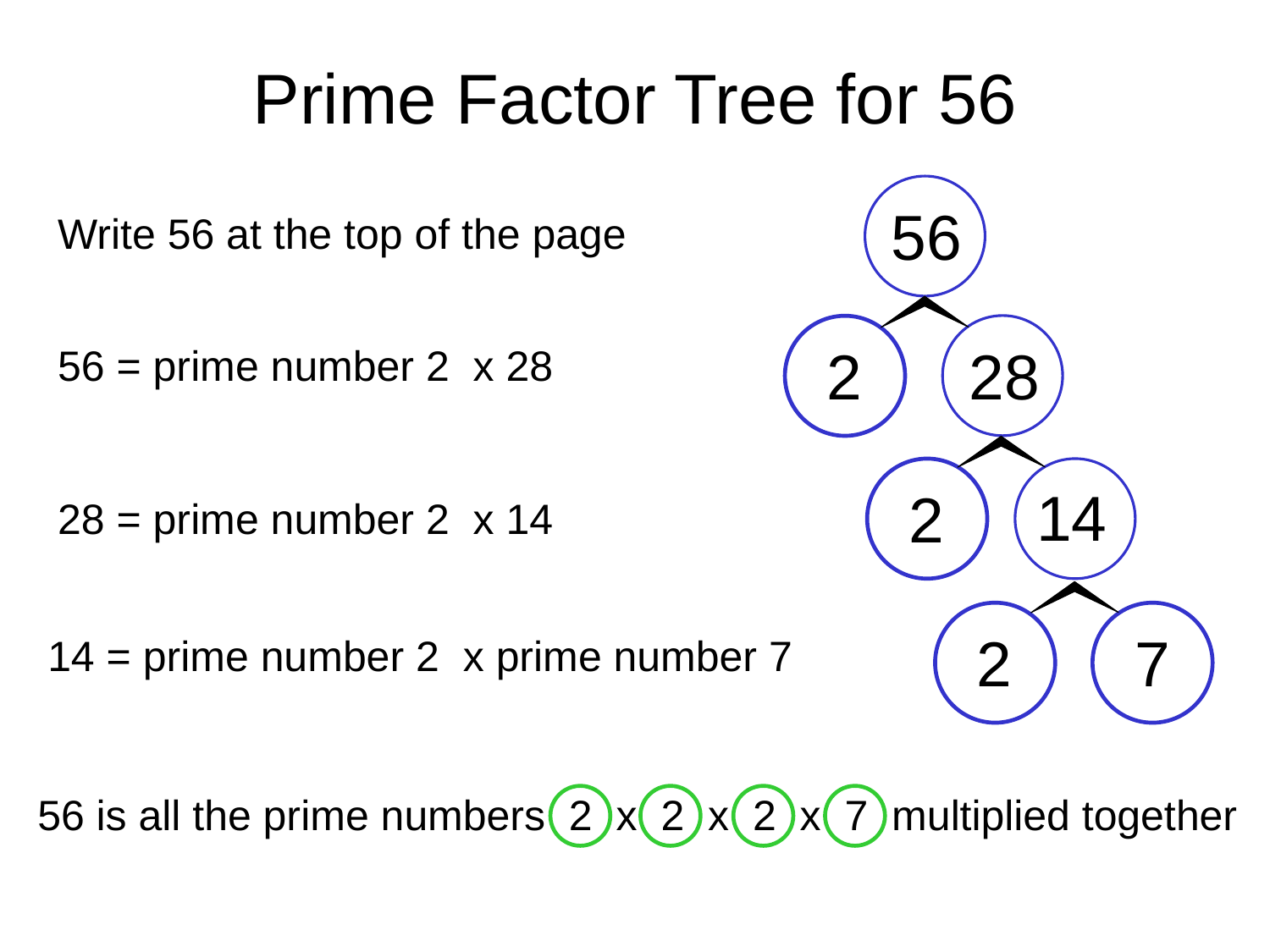

Prime Factor Tree for 56

56
Write 56 at the top of the page

28
2
56 = prime number 2  x 28

14
2
28 = prime number 2  x 14

2
7
14 = prime number 2  x prime number 7
56 is all the prime numbers  2  x  2  x  2  x  7  multiplied together